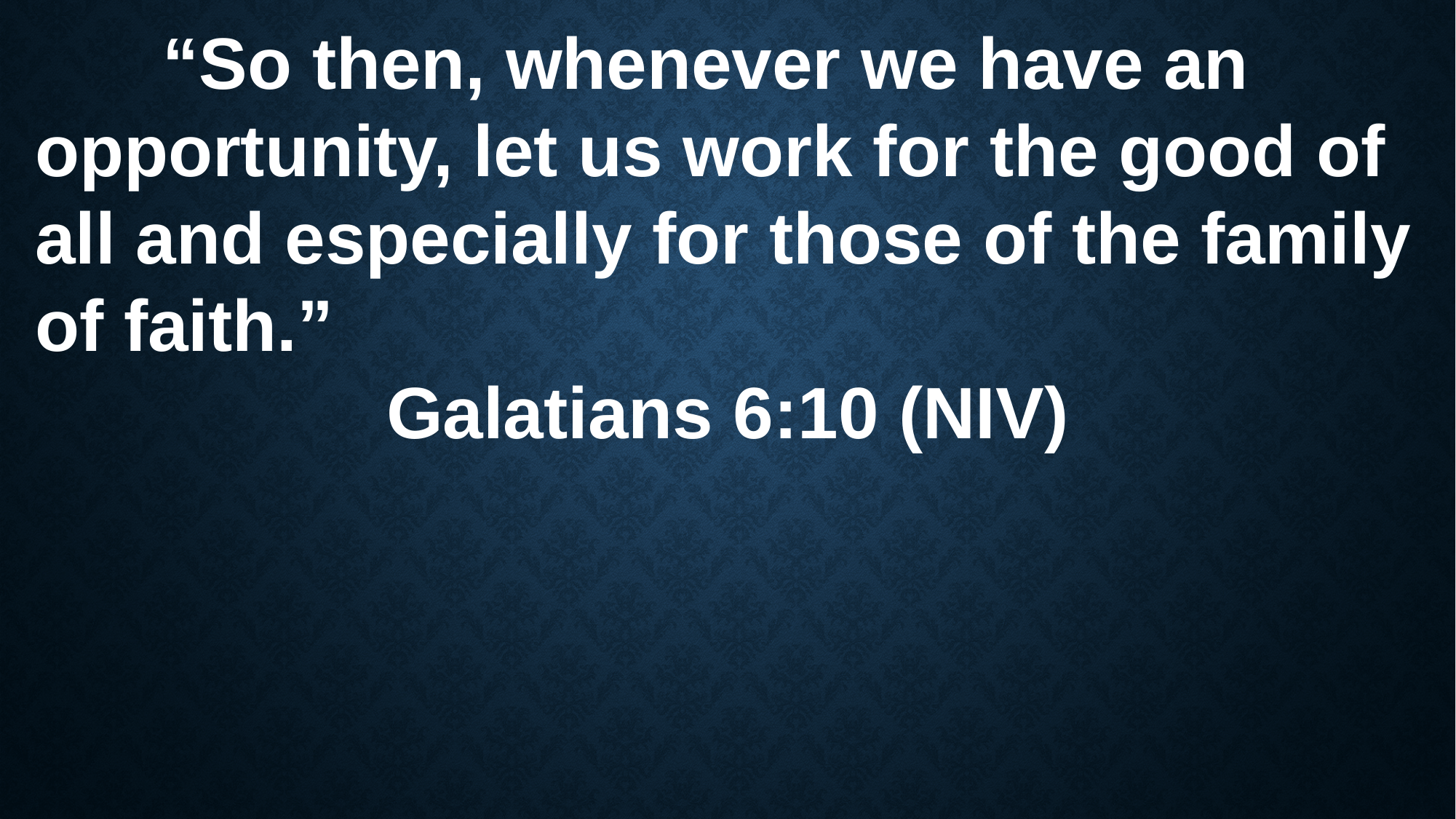

“So then, whenever we have an opportunity, let us work for the good of all and especially for those of the family of faith.”
Galatians 6:10 (NIV)